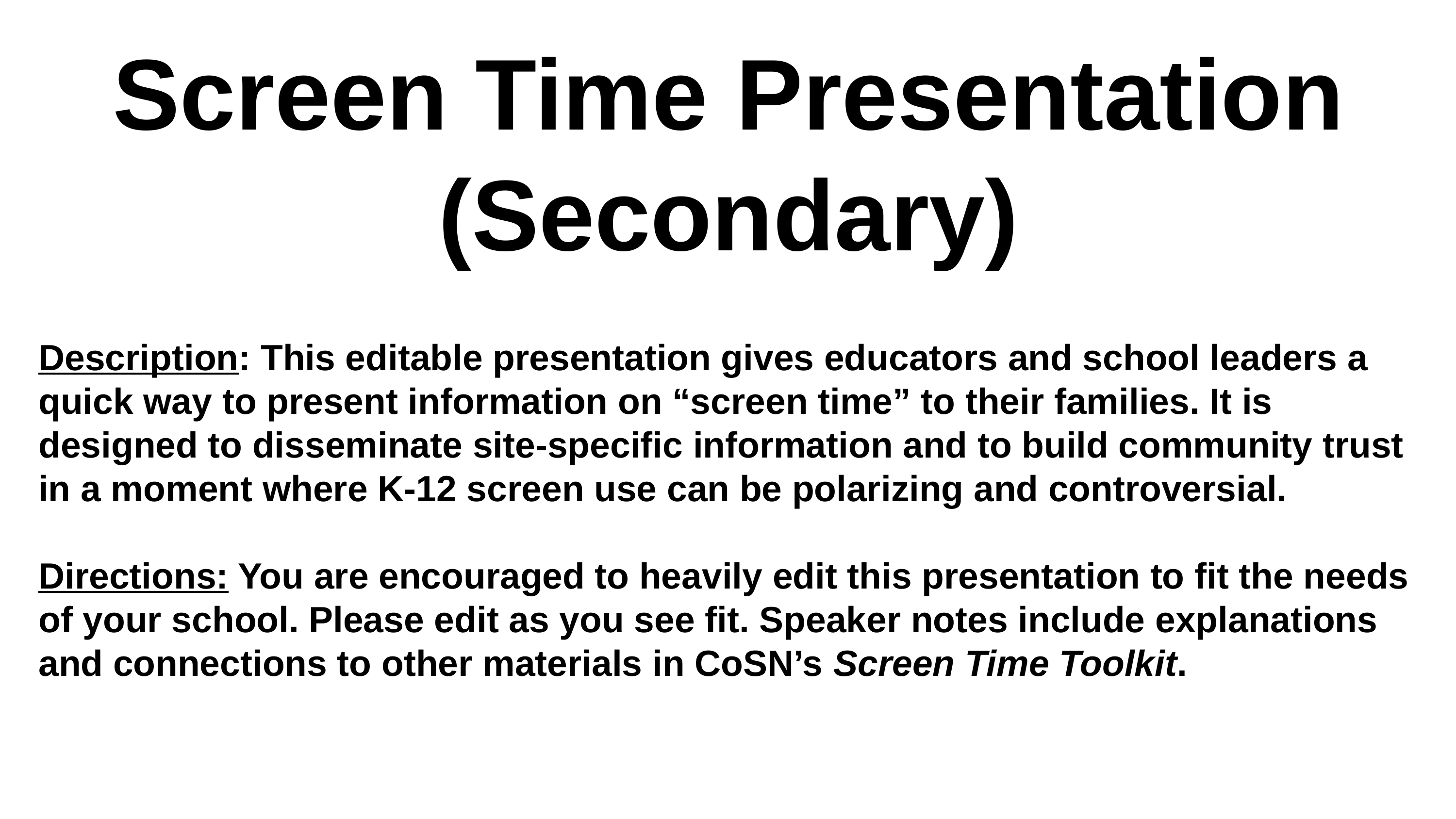

Screen Time Presentation
(Secondary)

Description: This editable presentation gives educators and school leaders a quick way to present information on “screen time” to their families. It is designed to disseminate site-specific information and to build community trust in a moment where K-12 screen use can be polarizing and controversial.

Directions: You are encouraged to heavily edit this presentation to fit the needs of your school. Please edit as you see fit. Speaker notes include explanations and connections to other materials in CoSN’s Screen Time Toolkit.